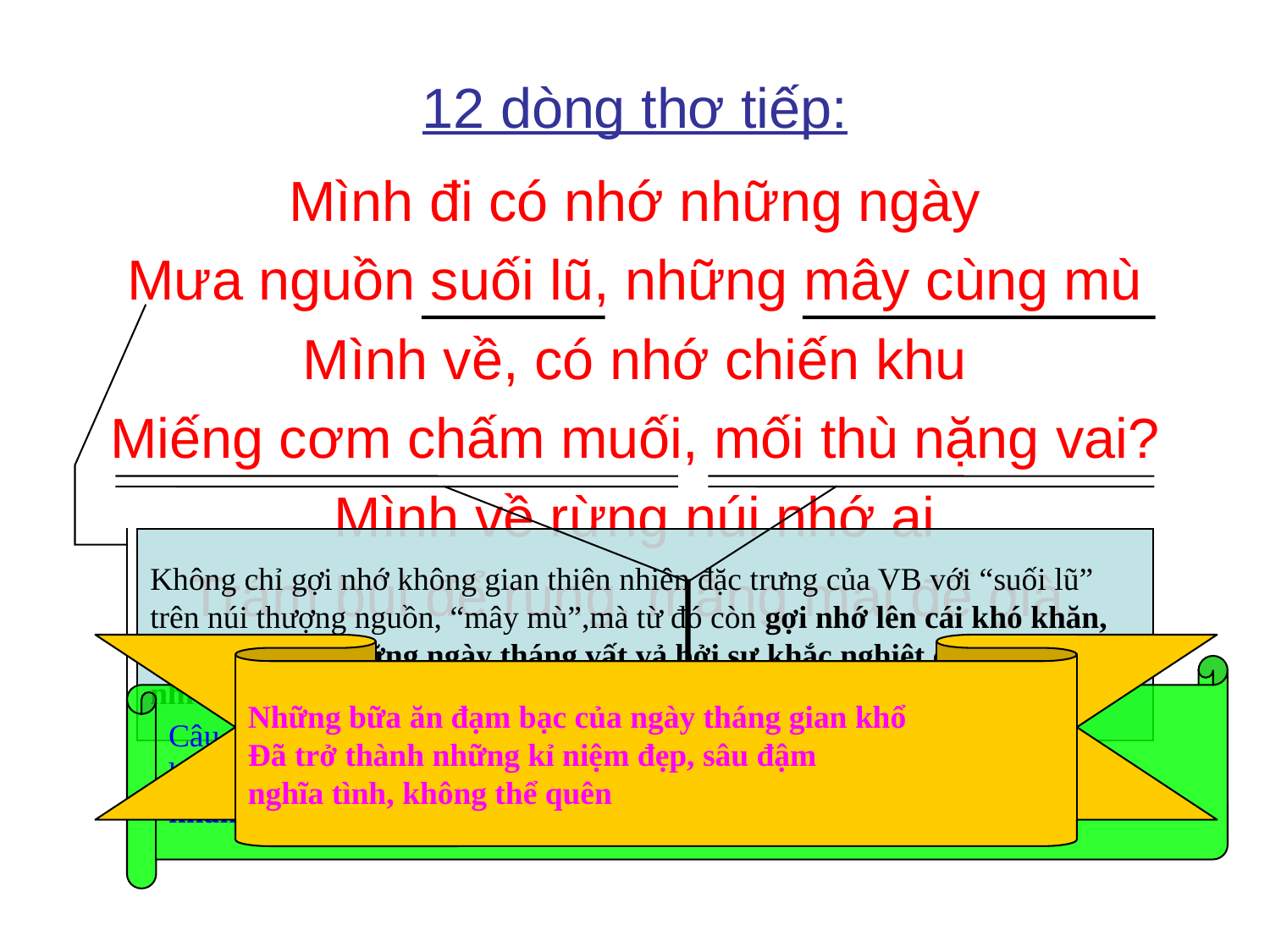

# 12 dòng thơ tiếp:
Mình đi có nhớ những ngày
Mưa nguồn suối lũ, những mây cùng mù
Mình về, có nhớ chiến khu
Miếng cơm chấm muối, mối thù nặng vai?
Mình về rừng núi nhớ ai
Trám bùi để rụng, măng mai để già.

Không chỉ gợi nhớ không gian thiên nhiên đặc trưng của VB với “suối lũ” trên núi thượng nguồn, “mây mù”,mà từ đó còn gợi nhớ lên cái khó khăn, gian khổ của những ngày tháng vất vả bởi sự khắc nghiệt của thiên nhiên

Những bữa ăn đạm bạc của ngày tháng gian khổ
Đã trở thành những kỉ niệm đẹp, sâu đậm
nghĩa tình, không thể quên
Câu thơ đối xứng 2 vế nhưng  lại không cân xứng về âm
hưởng : những gian khổ thiếu thốn với con người trở nên nhẹ
nhàng làm sao so với mối thù trên vai.